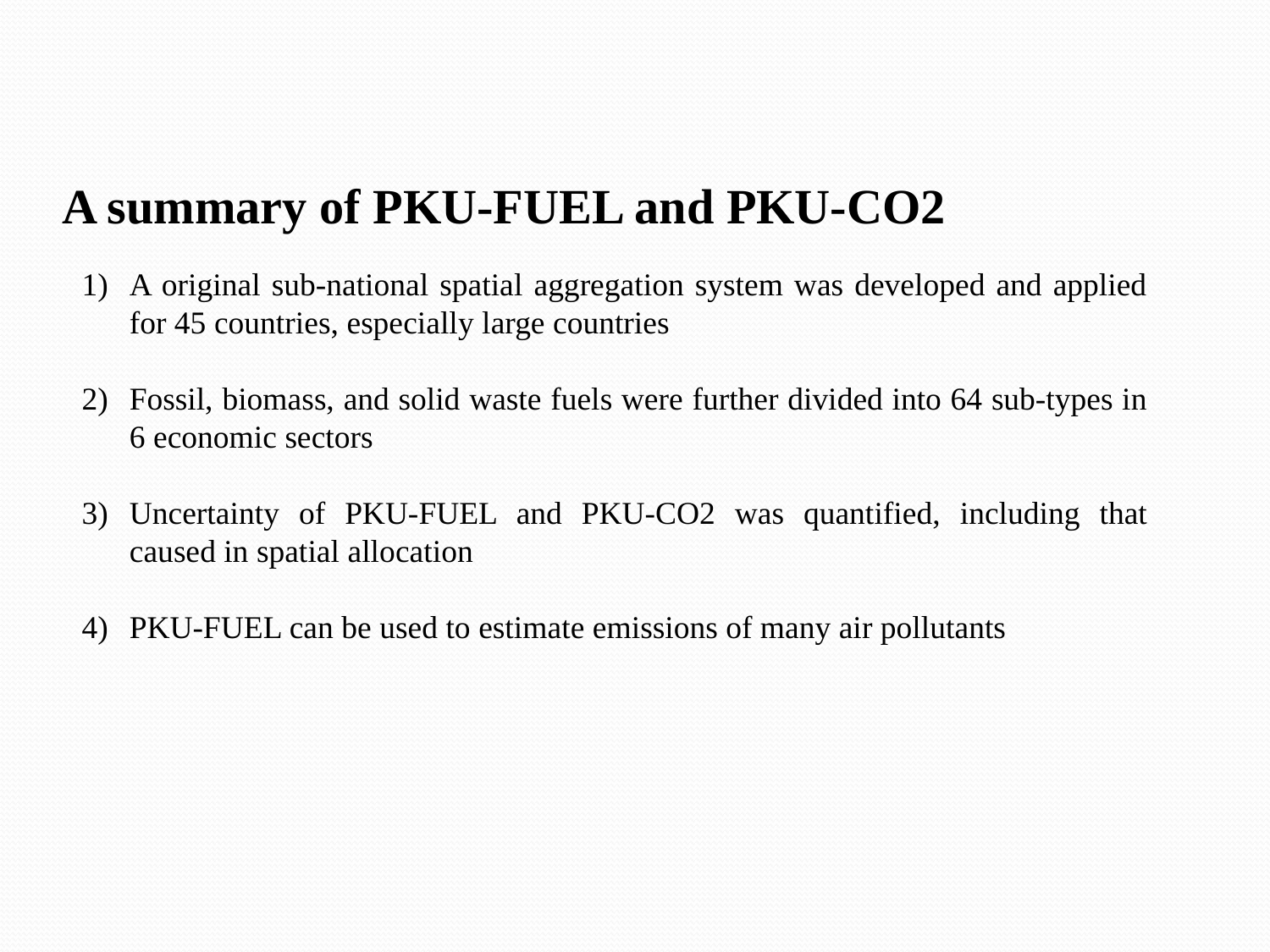

A summary of PKU-FUEL and PKU-CO2
A original sub-national spatial aggregation system was developed and applied for 45 countries, especially large countries

Fossil, biomass, and solid waste fuels were further divided into 64 sub-types in 6 economic sectors

Uncertainty of PKU-FUEL and PKU-CO2 was quantified, including that caused in spatial allocation

PKU-FUEL can be used to estimate emissions of many air pollutants